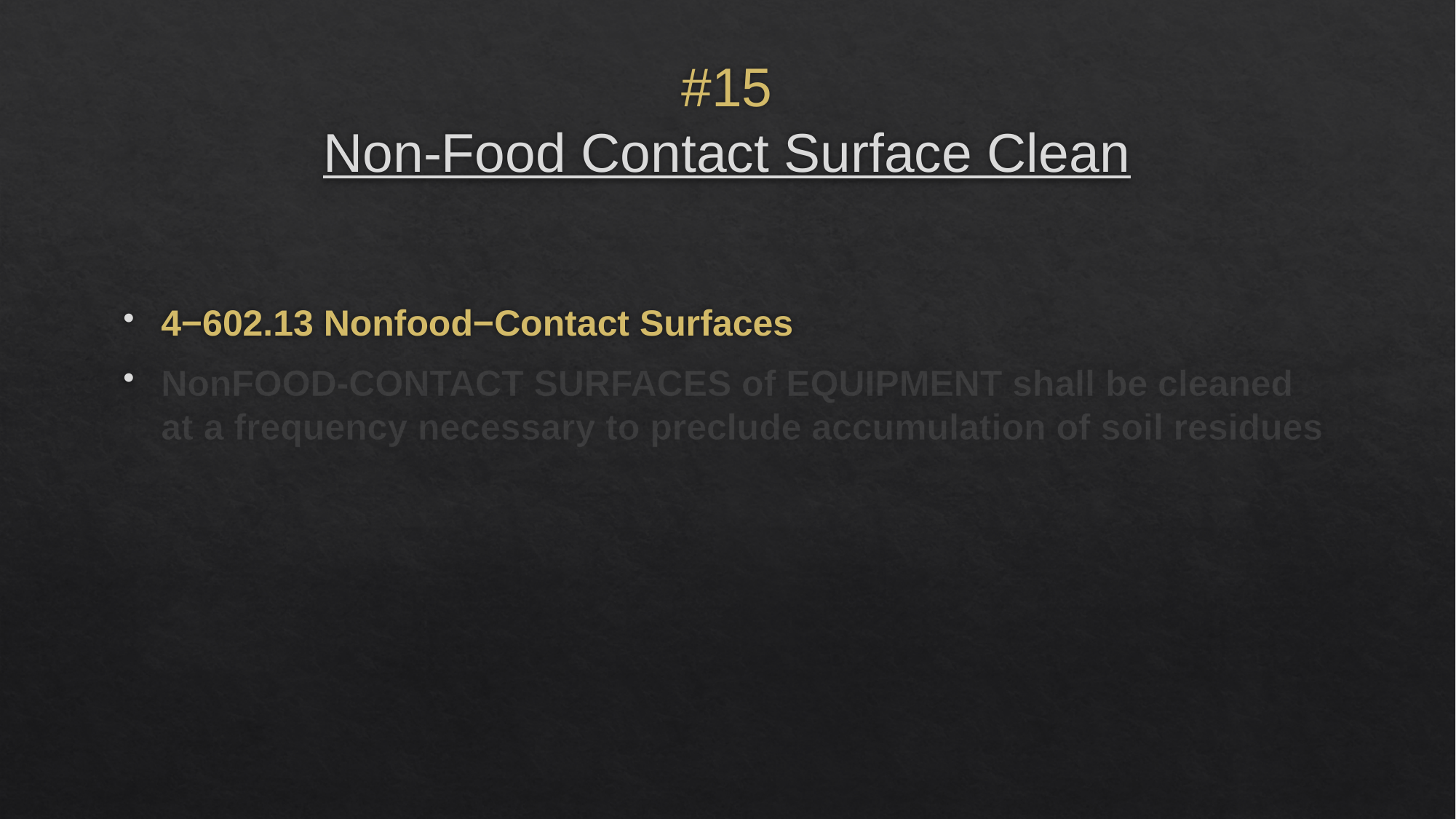

# #15 Non-Food Contact Surface Clean

4−602.13 Nonfood−Contact Surfaces
NonFOOD-CONTACT SURFACES of EQUIPMENT shall be cleaned at a frequency necessary to preclude accumulation of soil residues